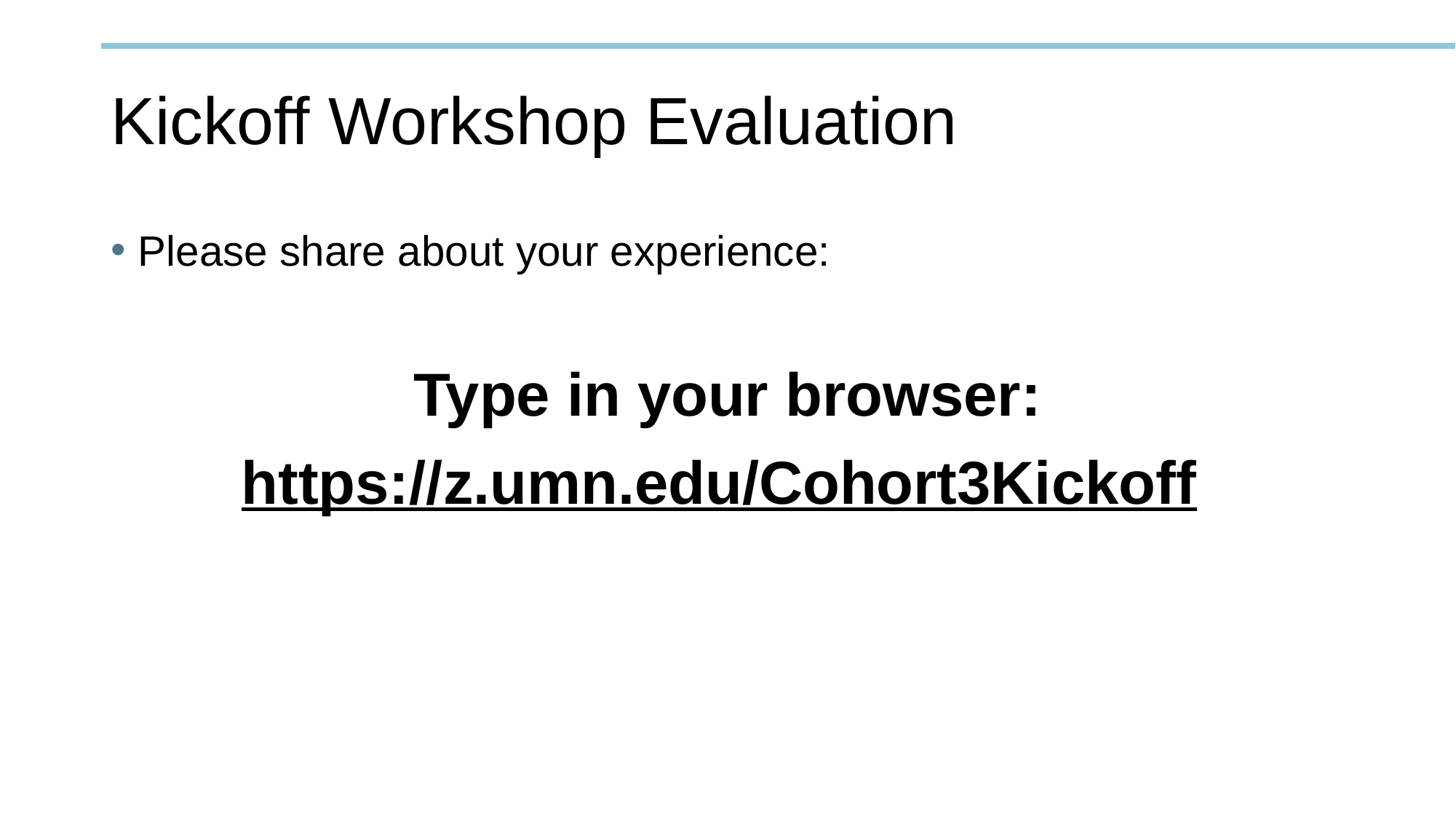

# Kickoff Workshop Evaluation
Please share about your experience:

Type in your browser:
https://z.umn.edu/Cohort3Kickoff